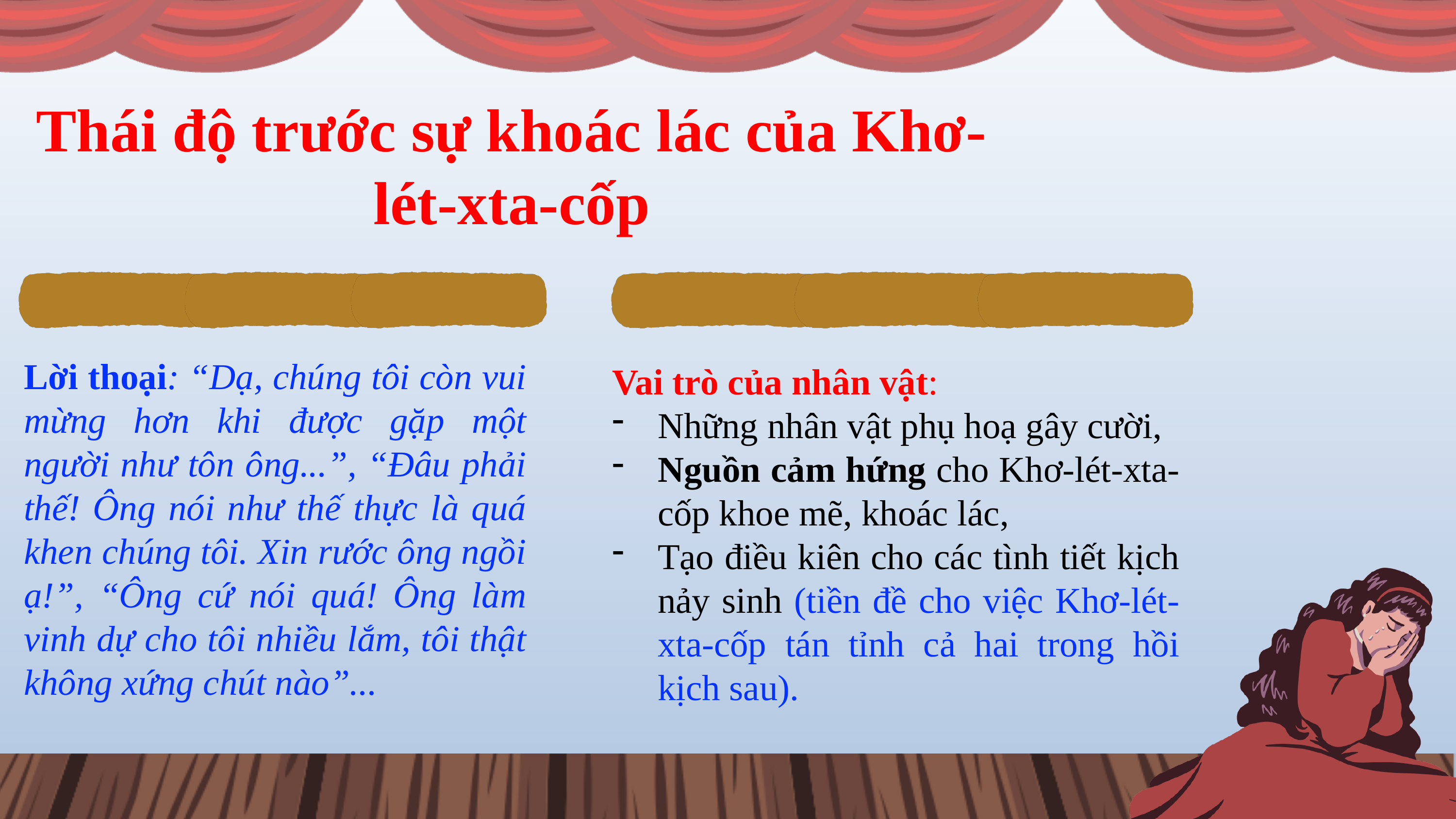

Thái độ trước sự khoác lác của Khơ-lét-xta-cốp

Lời thoại: “Dạ, chúng tôi còn vui mừng hơn khi được gặp một người như tôn ông...”, “Đâu phải thế! Ông nói như thế thực là quá khen chúng tôi. Xin rước ông ngồi ạ!”, “Ông cứ nói quá! Ông làm vinh dự cho tôi nhiều lắm, tôi thật không xứng chút nào”...
Vai trò của nhân vật:
Những nhân vật phụ hoạ gây cười,
Nguồn cảm hứng cho Khơ-lét-xta-cốp khoe mẽ, khoác lác,
Tạo điều kiên cho các tình tiết kịch nảy sinh (tiền đề cho việc Khơ-lét-xta-cốp tán tỉnh cả hai trong hồi kịch sau).